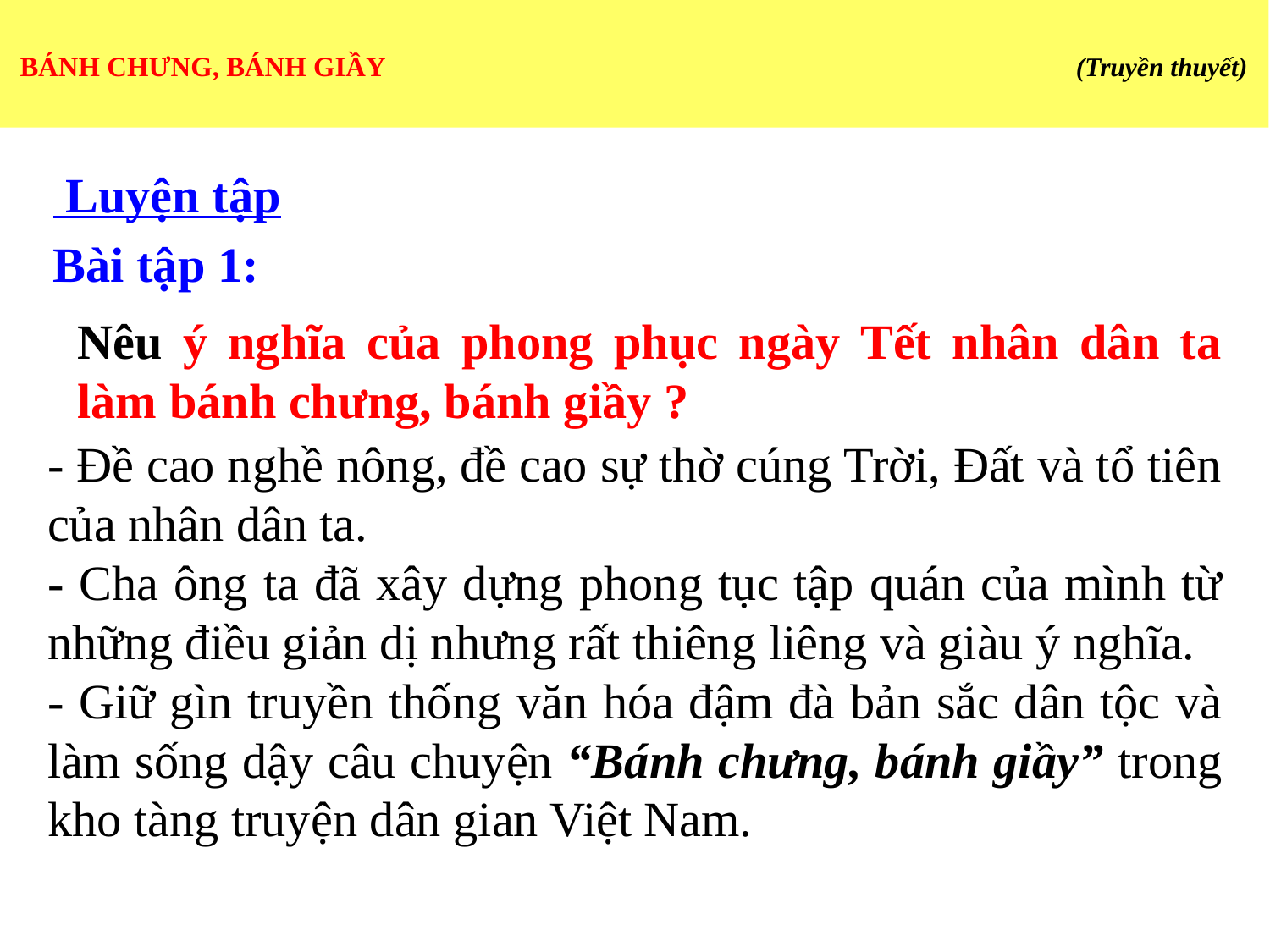

# BÁNH CHƯNG, BÁNH GIẦY                                                                      	                 (Truyền thuyết)
 Luyện tập
Bài tập 1:
Nêu ý nghĩa của phong phục ngày Tết nhân dân ta làm bánh chưng, bánh giầy ?
- Đề cao nghề nông, đề cao sự thờ cúng Trời, Đất và tổ tiên của nhân dân ta.
- Cha ông ta đã xây dựng phong tục tập quán của mình từ những điều giản dị nhưng rất thiêng liêng và giàu ý nghĩa.
- Giữ gìn truyền thống văn hóa đậm đà bản sắc dân tộc và làm sống dậy câu chuyện “Bánh chưng, bánh giầy” trong kho tàng truyện dân gian Việt Nam.